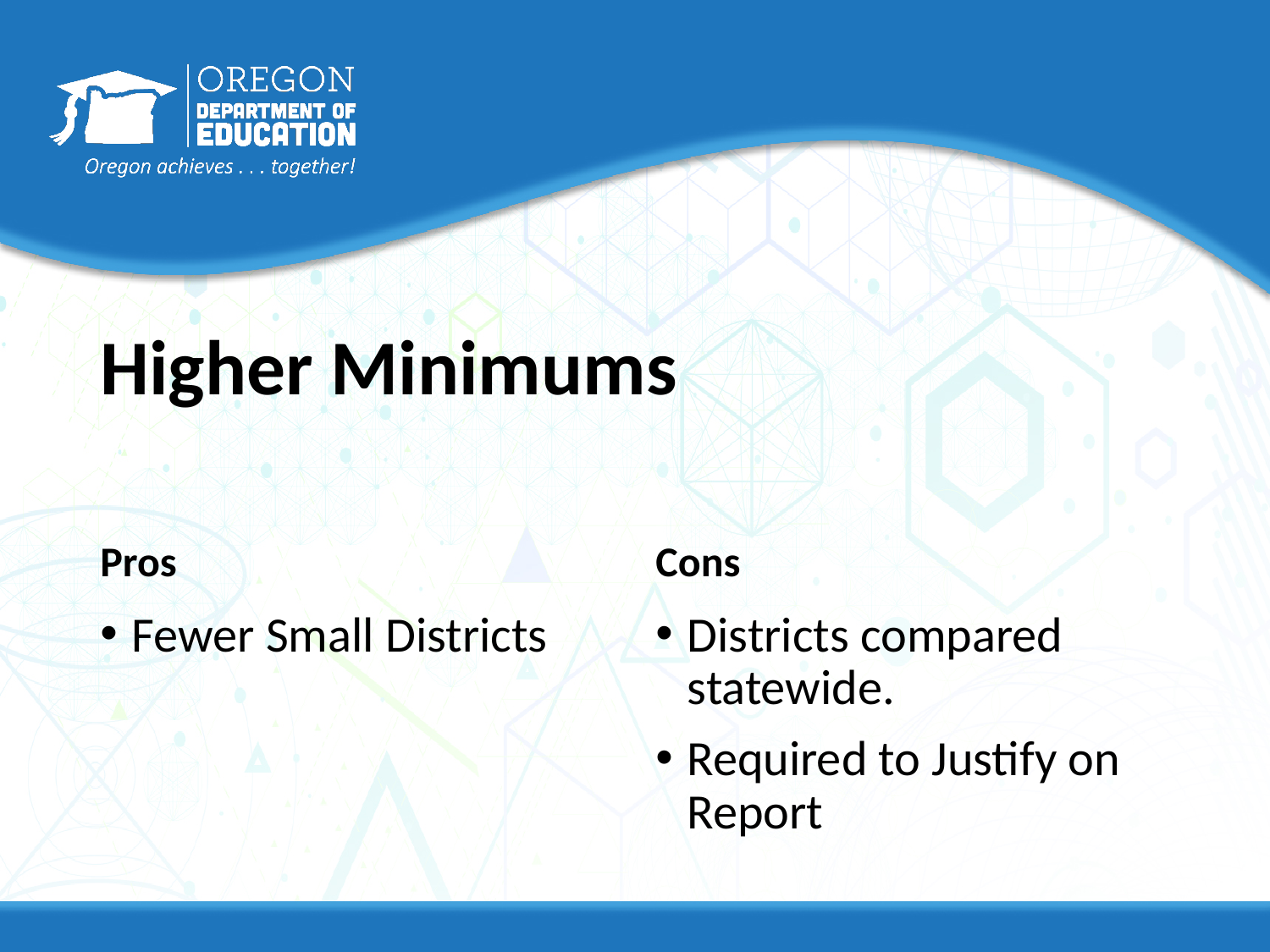

# Higher Minimums
Pros
Cons
Fewer Small Districts
Districts compared statewide.
Required to Justify on Report